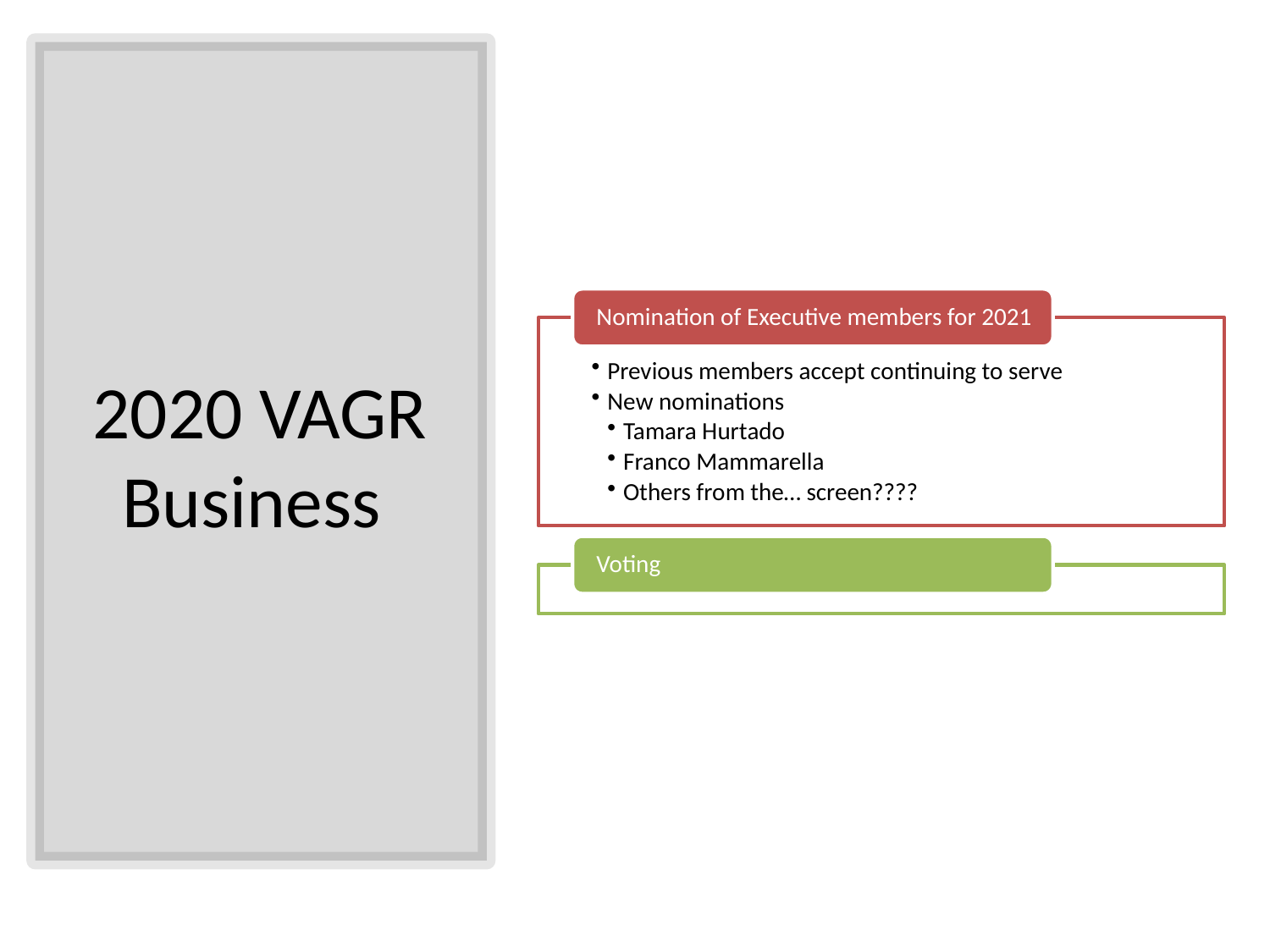

Previous members accept continuing to serve
New nominations
Tamara Hurtado
Franco Mammarella
Others from the… screen????
Nomination of Executive members for 2021
Voting
# 2020 VAGR Business